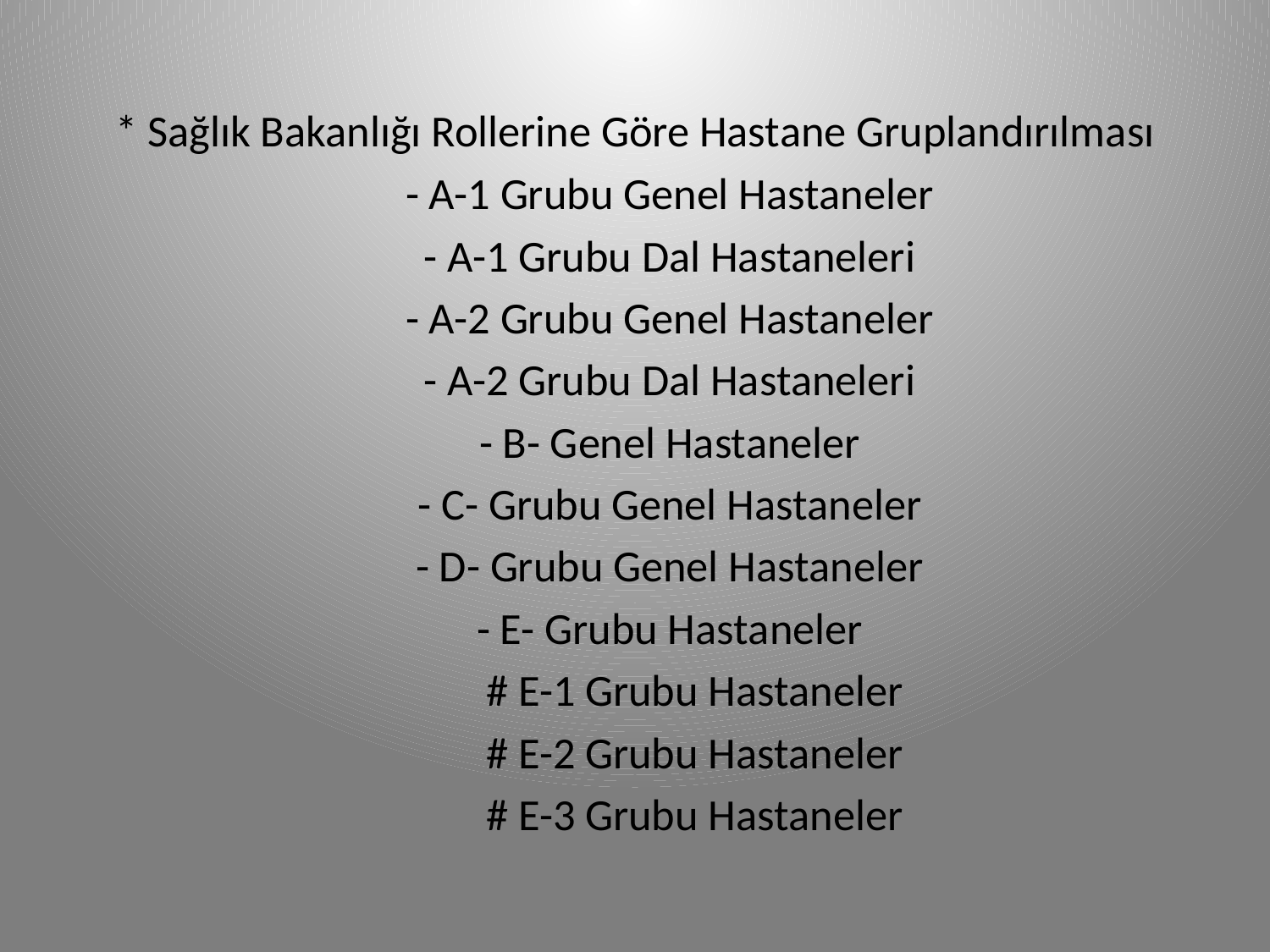

* Sağlık Bakanlığı Rollerine Göre Hastane Gruplandırılması
       - A-1 Grubu Genel Hastaneler
       - A-1 Grubu Dal Hastaneleri
       - A-2 Grubu Genel Hastaneler
       - A-2 Grubu Dal Hastaneleri
       - B- Genel Hastaneler
       - C- Grubu Genel Hastaneler
       - D- Grubu Genel Hastaneler
       - E- Grubu Hastaneler
            # E-1 Grubu Hastaneler
            # E-2 Grubu Hastaneler
            # E-3 Grubu Hastaneler